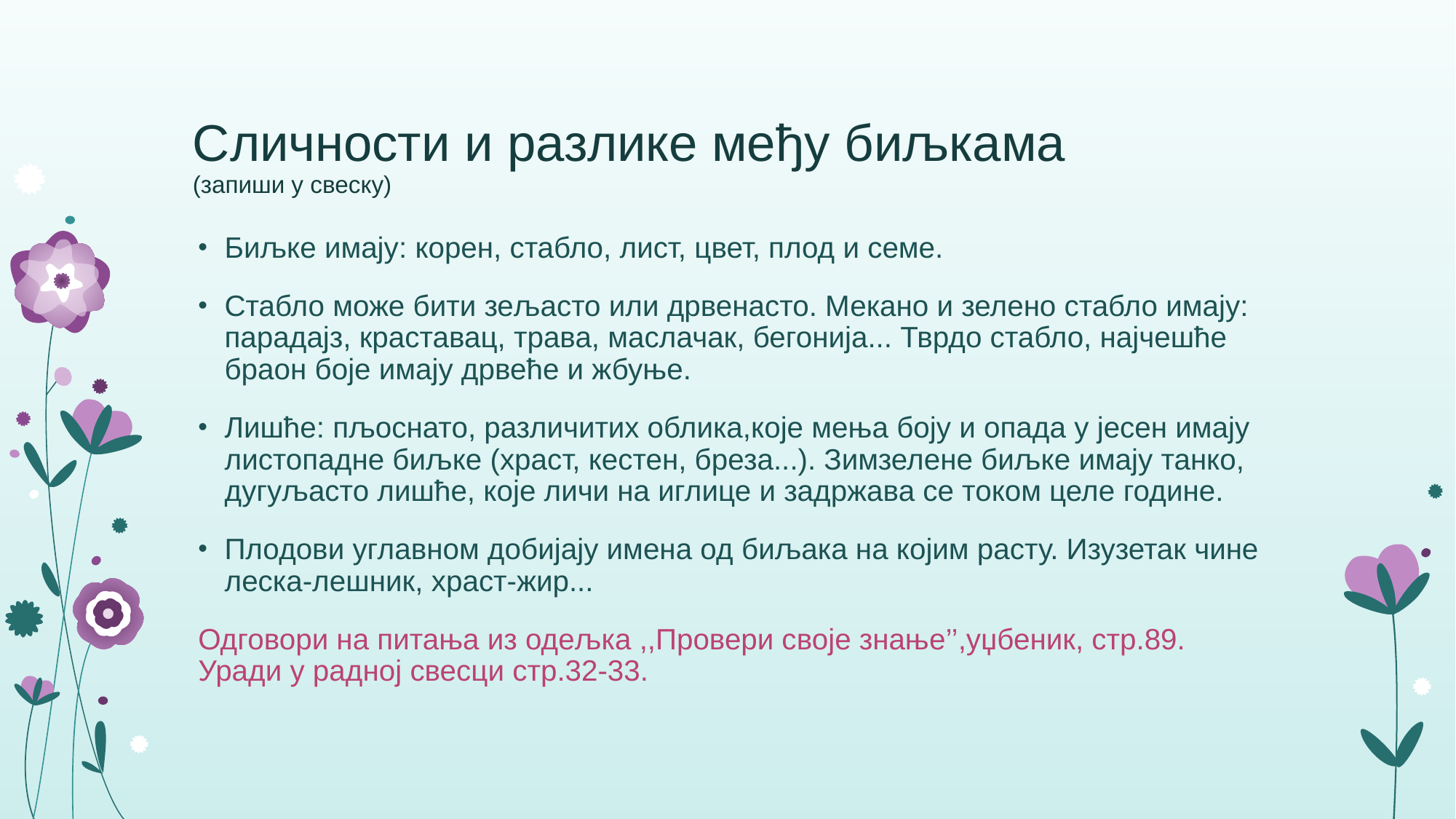

# Сличности и разлике међу биљкама (запиши у свеску)
Биљке имају: корен, стабло, лист, цвет, плод и семе.
Стабло може бити зељасто или дрвенасто. Мекано и зелено стабло имају: парадајз, краставац, трава, маслачак, бегонија... Тврдо стабло, најчешће браон боје имају дрвеће и жбуње.
Лишће: пљоснато, различитих облика,које мења боју и опада у јесен имају листопадне биљке (храст, кестен, бреза...). Зимзелене биљке имају танко, дугуљасто лишће, које личи на иглице и задржава се током целе године.
Плодови углавном добијају имена од биљака на којим расту. Изузетак чине леска-лешник, храст-жир...
Одговори на питања из одељка ,,Провери своје знање’’,уџбеник, стр.89. Уради у радној свесци стр.32-33.